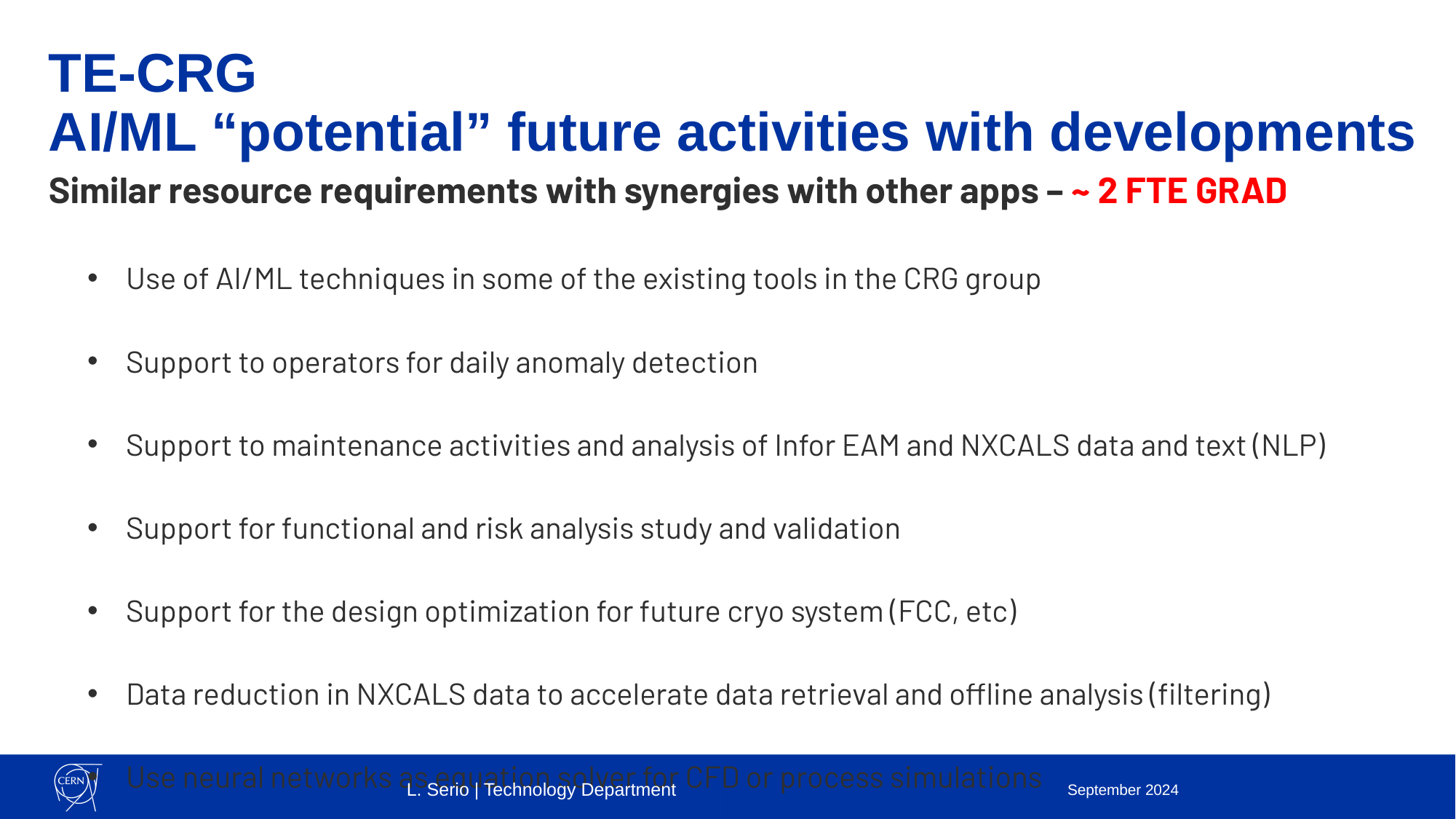

# TE-CRG AI/ML “potential” future activities with developments
Similar resource requirements with synergies with other apps – ~ 2 FTE GRAD

Use of AI/ML techniques in some of the existing tools in the CRG group

Support to operators for daily anomaly detection

Support to maintenance activities and analysis of Infor EAM and NXCALS data and text (NLP)

Support for functional and risk analysis study and validation

Support for the design optimization for future cryo system (FCC, etc)

Data reduction in NXCALS data to accelerate data retrieval and offline analysis (filtering)

Use neural networks as equation solver for CFD or process simulations

L. Serio | Technology Department
September 2024